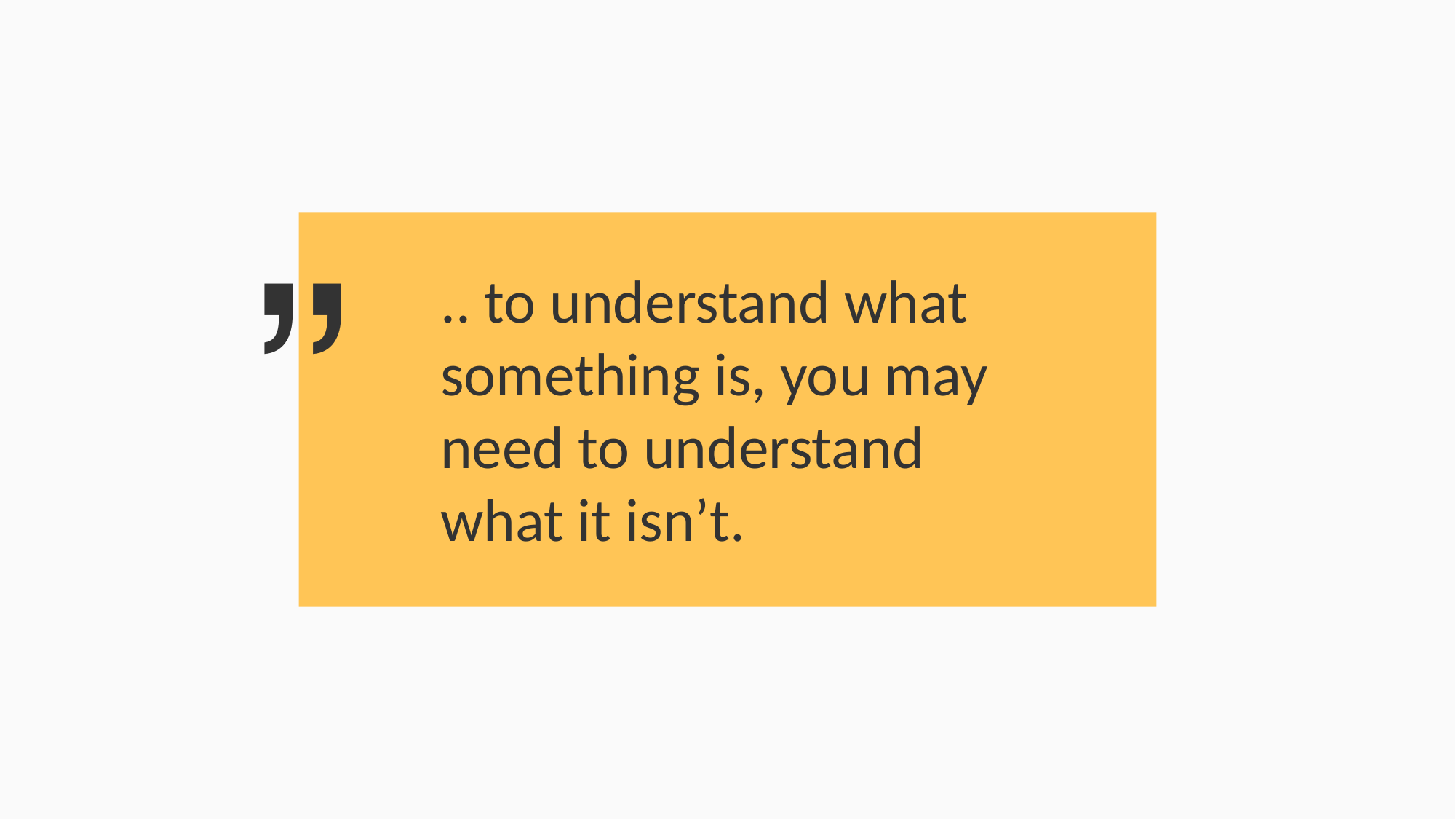

”

.. to understand what something is, you may need to understand what it isn’t.